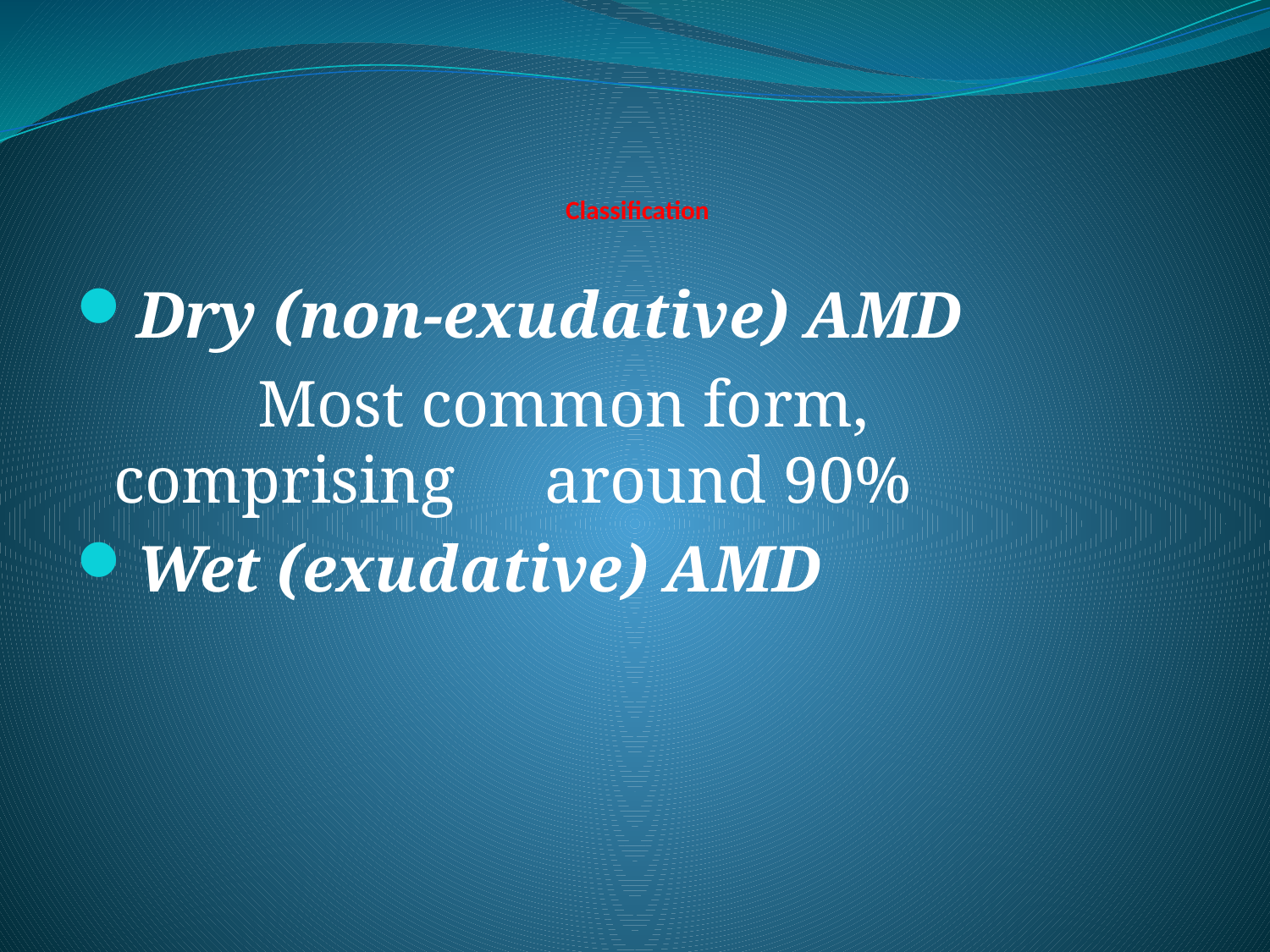

# Classification
Dry (non-exudative) AMD
           Most common form, comprising  	   around 90%
Wet (exudative) AMD